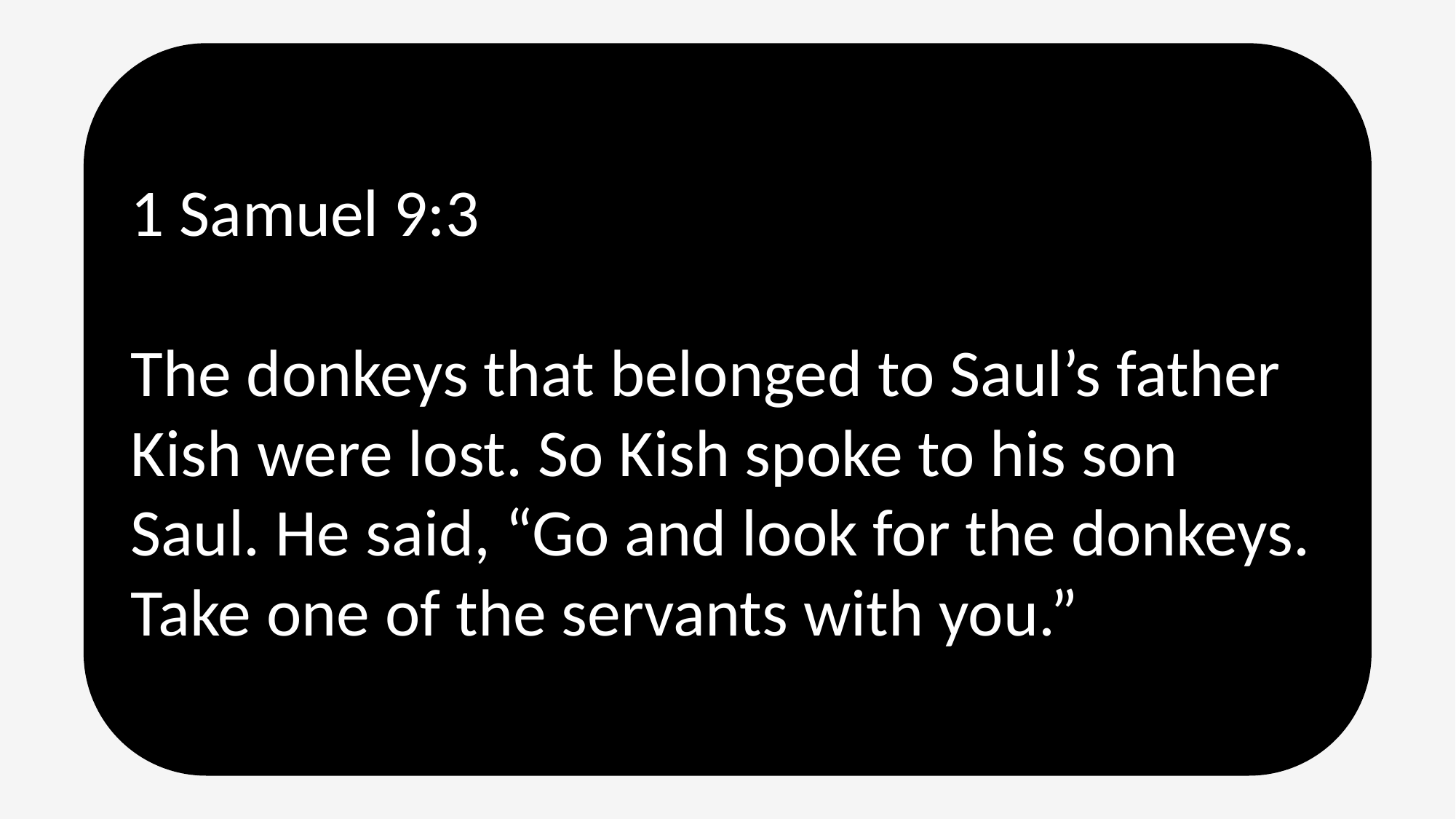

1 Samuel 9:3

The donkeys that belonged to Saul’s father Kish were lost. So Kish spoke to his son Saul. He said, “Go and look for the donkeys. Take one of the servants with you.”